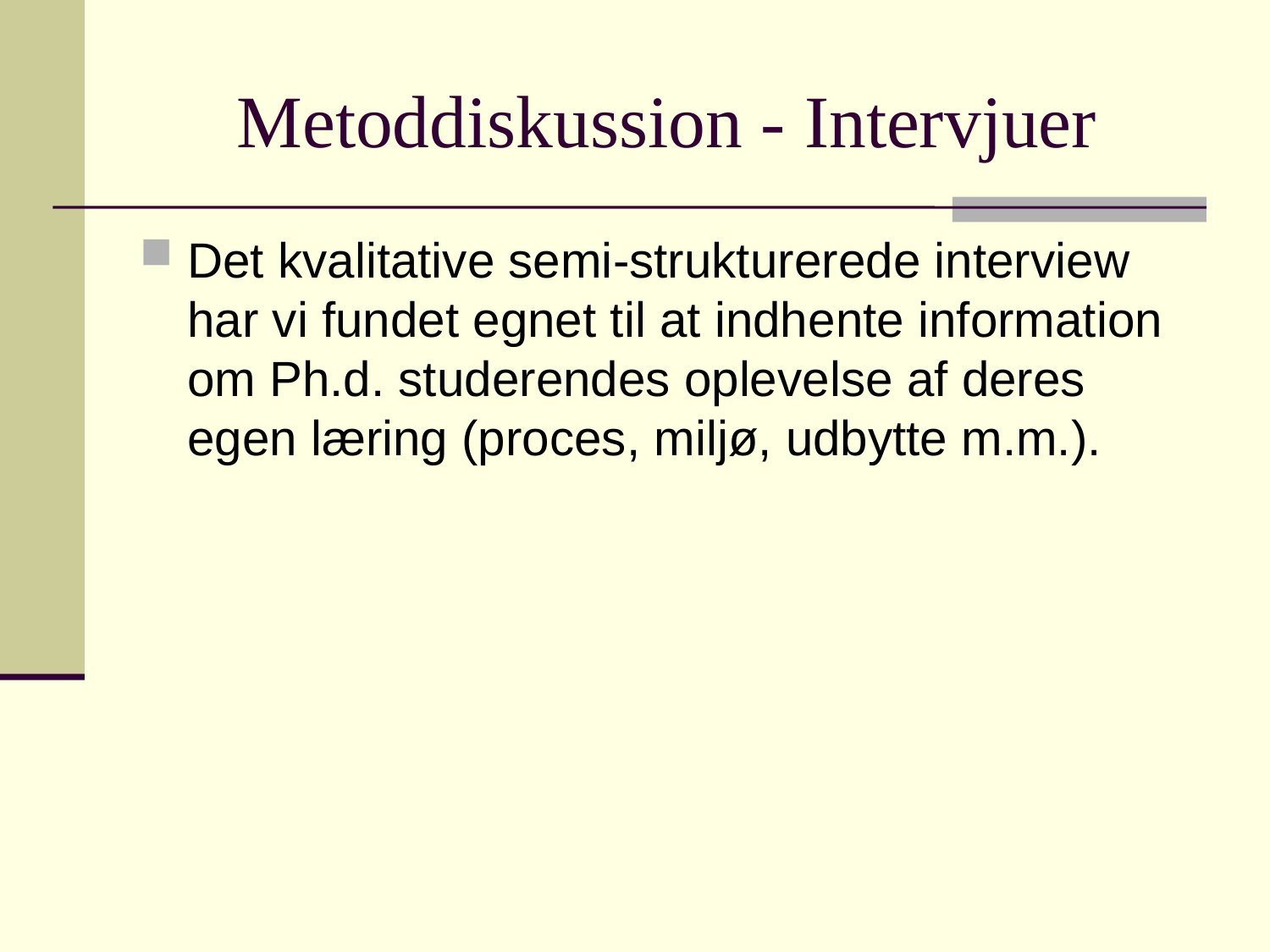

# Metoddiskussion - Intervjuer
Det kvalitative semi-strukturerede interview har vi fundet egnet til at indhente information om Ph.d. studerendes oplevelse af deres egen læring (proces, miljø, udbytte m.m.).